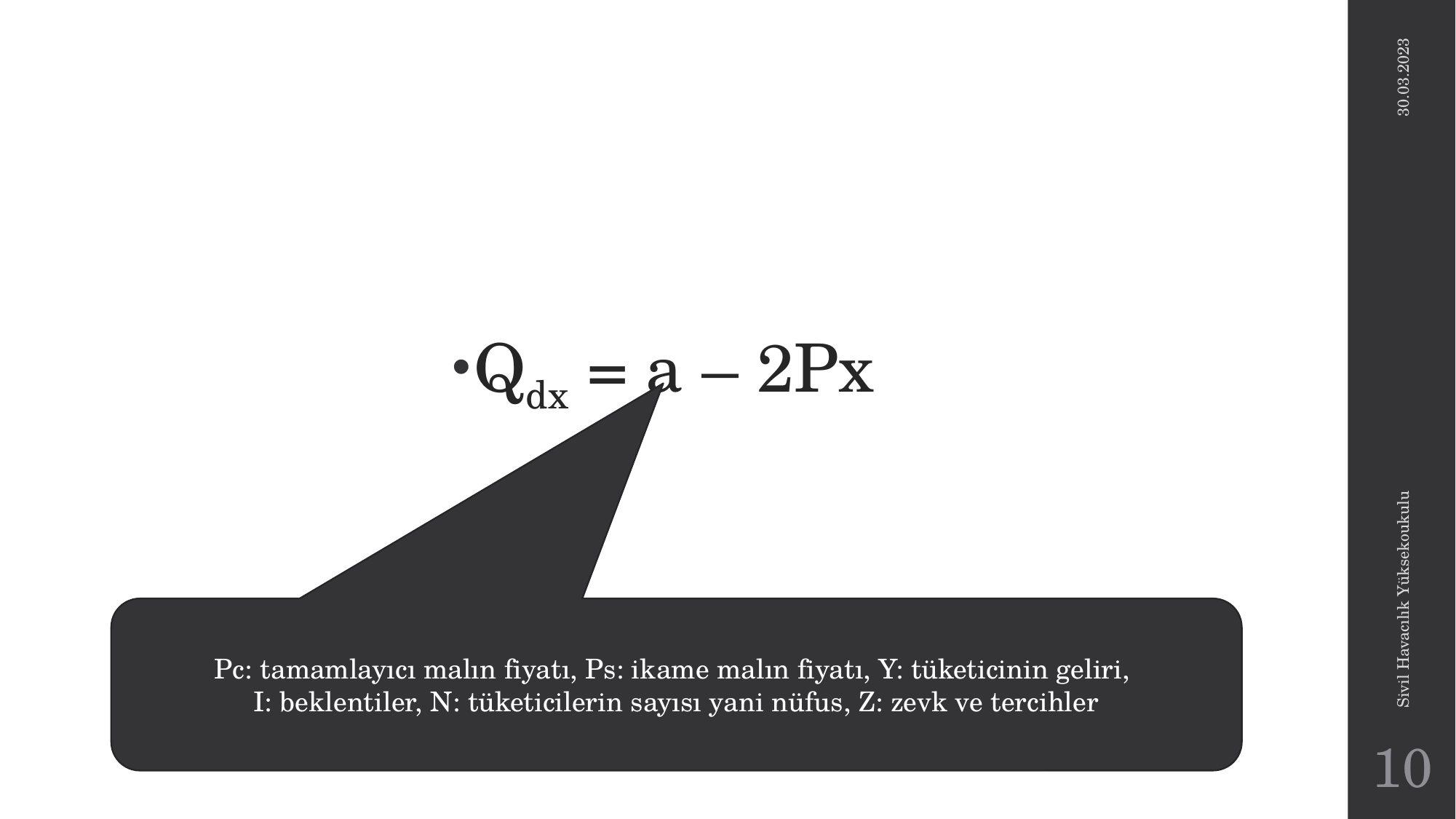

#
30.03.2023

Qdx = a – 2Px

Sivil Havacılık Yüksekoukulu
Pc: tamamlayıcı malın fiyatı, Ps: ikame malın fiyatı, Y: tüketicinin geliri,
I: beklentiler, N: tüketicilerin sayısı yani nüfus, Z: zevk ve tercihler
10